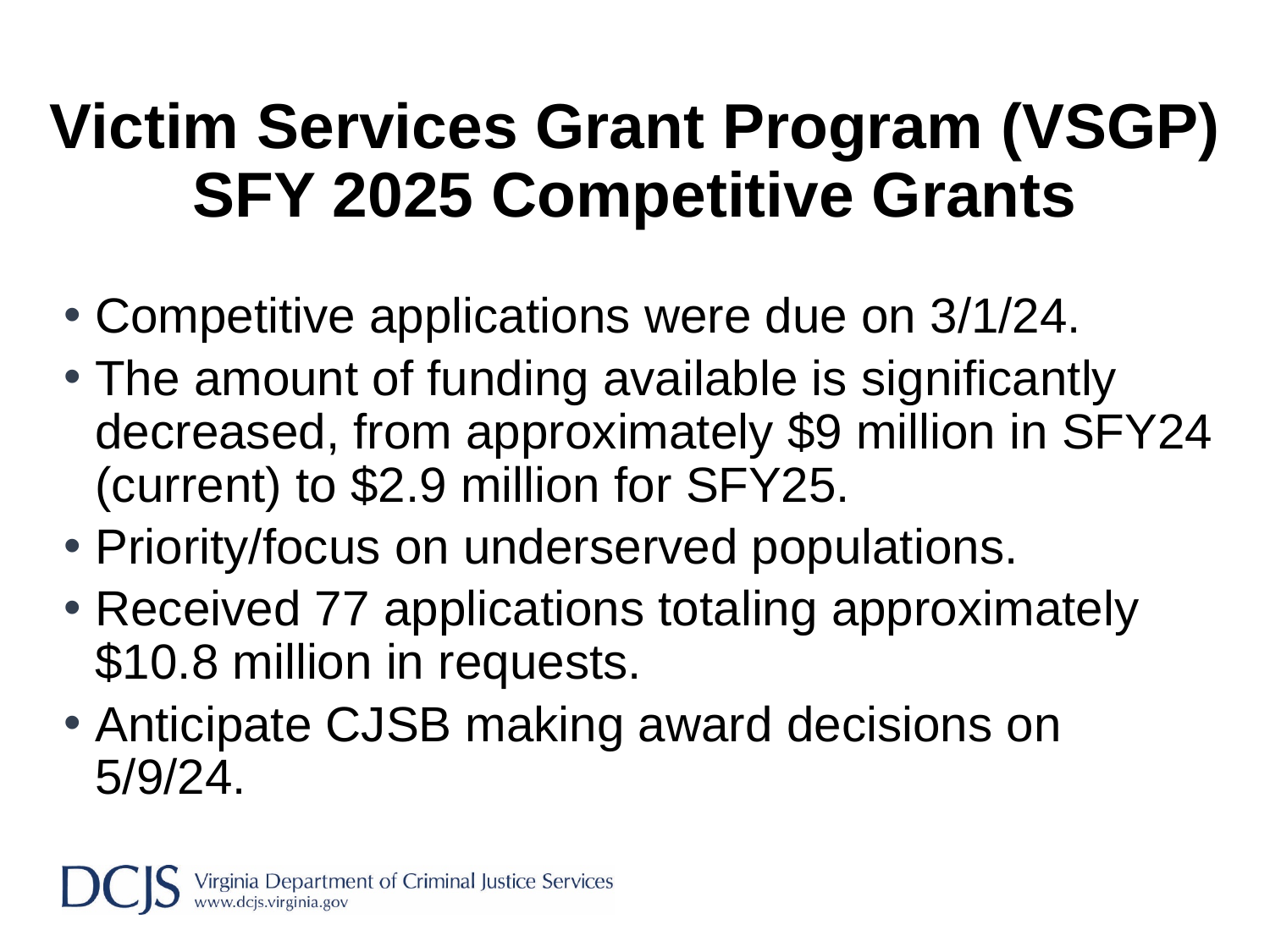

# Victim Services Grant Program (VSGP) SFY 2025 Competitive Grants
Competitive applications were due on 3/1/24.
The amount of funding available is significantly decreased, from approximately $9 million in SFY24 (current) to $2.9 million for SFY25.
Priority/focus on underserved populations.
Received 77 applications totaling approximately $10.8 million in requests.
Anticipate CJSB making award decisions on 5/9/24.